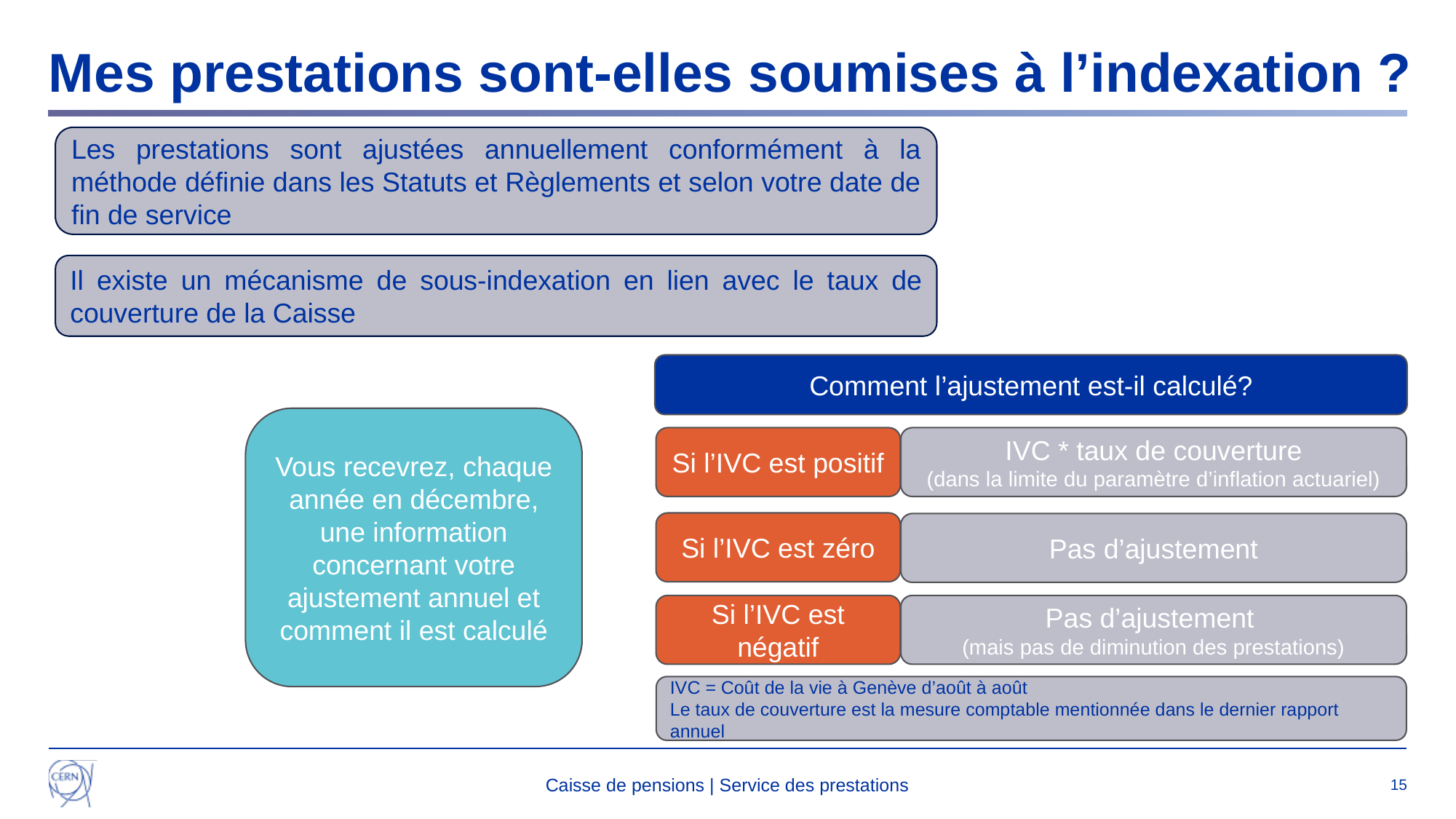

# Mes prestations sont-elles soumises à l’indexation ?

Les prestations sont ajustées annuellement conformément à la méthode définie dans les Statuts et Règlements et selon votre date de fin de service
Il existe un mécanisme de sous-indexation en lien avec le taux de couverture de la Caisse

Comment l’ajustement est-il calculé?
Vous recevrez, chaque année en décembre, une information concernant votre ajustement annuel et comment il est calculé
Si l’IVC est positif
IVC * taux de couverture
(dans la limite du paramètre d’inflation actuariel)
Si l’IVC est zéro
Pas d’ajustement
Pas d’ajustement
(mais pas de diminution des prestations)
Si l’IVC est négatif
IVC = Coût de la vie à Genève d’août à août
Le taux de couverture est la mesure comptable mentionnée dans le dernier rapport annuel
Caisse de pensions | Service des prestations
15